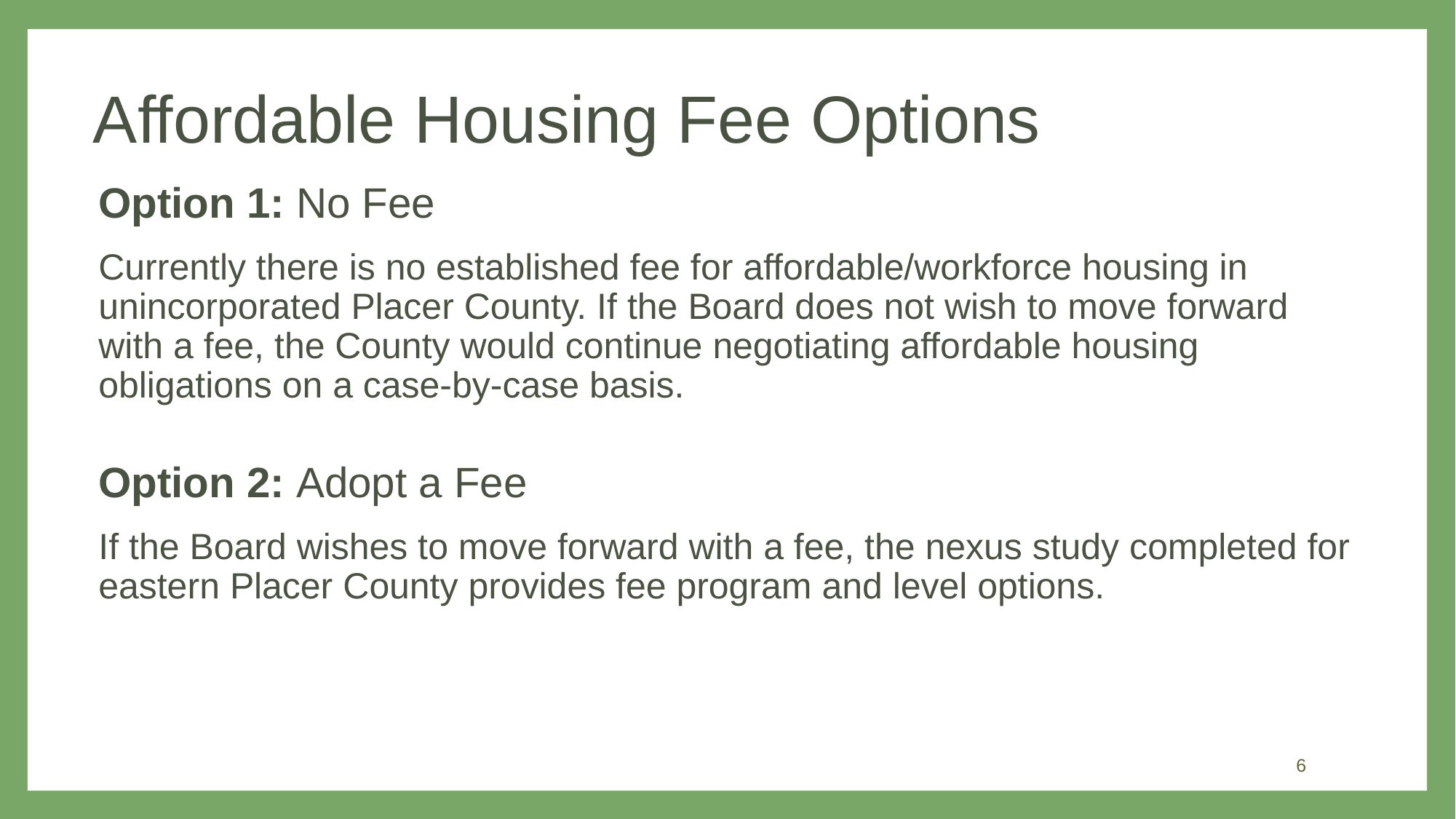

# Affordable Housing Fee Options
Option 1: No Fee
Currently there is no established fee for affordable/workforce housing in unincorporated Placer County. If the Board does not wish to move forward with a fee, the County would continue negotiating affordable housing obligations on a case-by-case basis.

Option 2: Adopt a Fee
If the Board wishes to move forward with a fee, the nexus study completed for eastern Placer County provides fee program and level options.

6